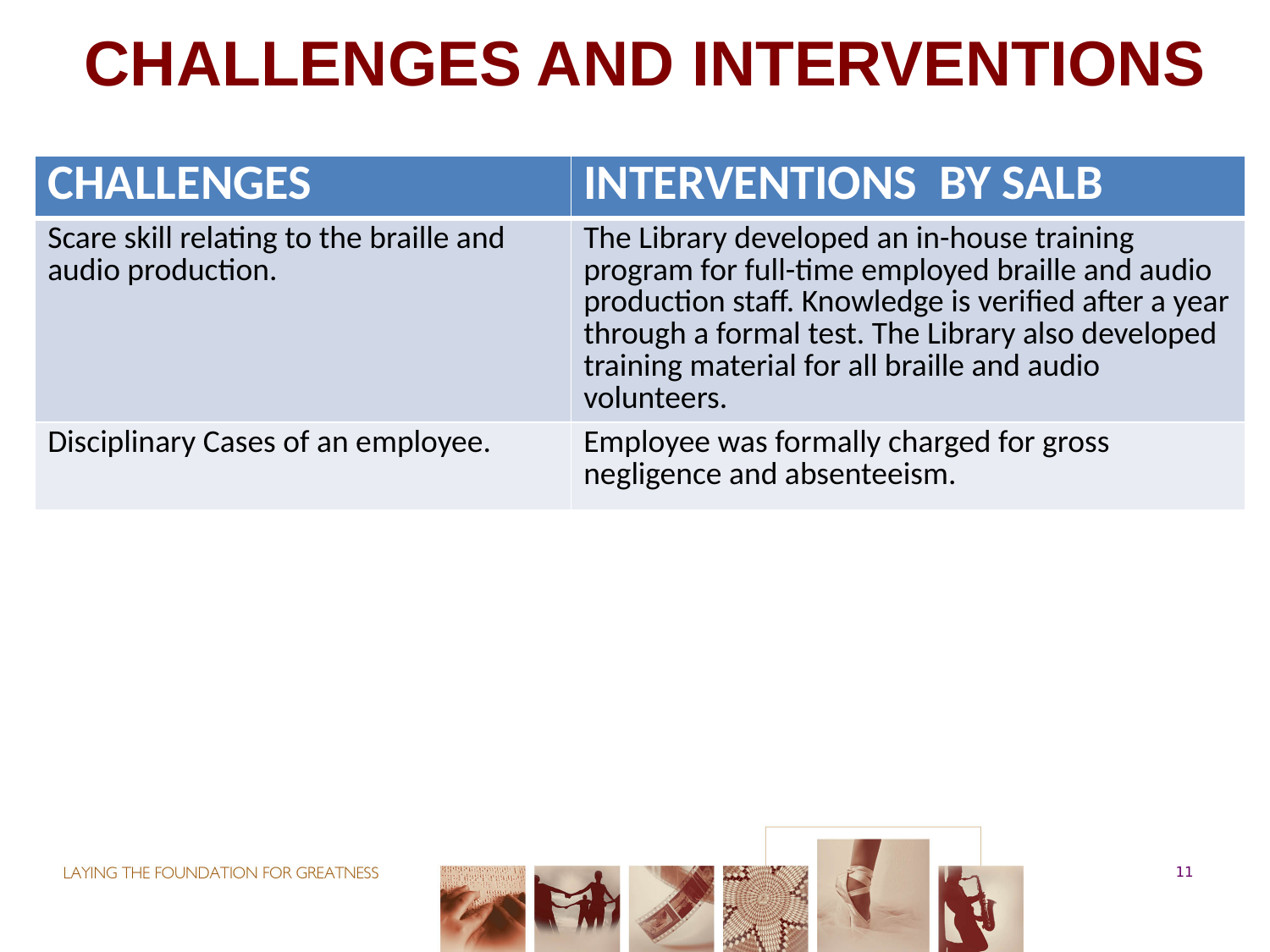

# CHALLENGES AND INTERVENTIONS
| CHALLENGES | INTERVENTIONS BY SALB |
| --- | --- |
| Scare skill relating to the braille and audio production. | The Library developed an in-house training program for full-time employed braille and audio production staff. Knowledge is verified after a year through a formal test. The Library also developed training material for all braille and audio volunteers. |
| Disciplinary Cases of an employee. | Employee was formally charged for gross negligence and absenteeism. |
11